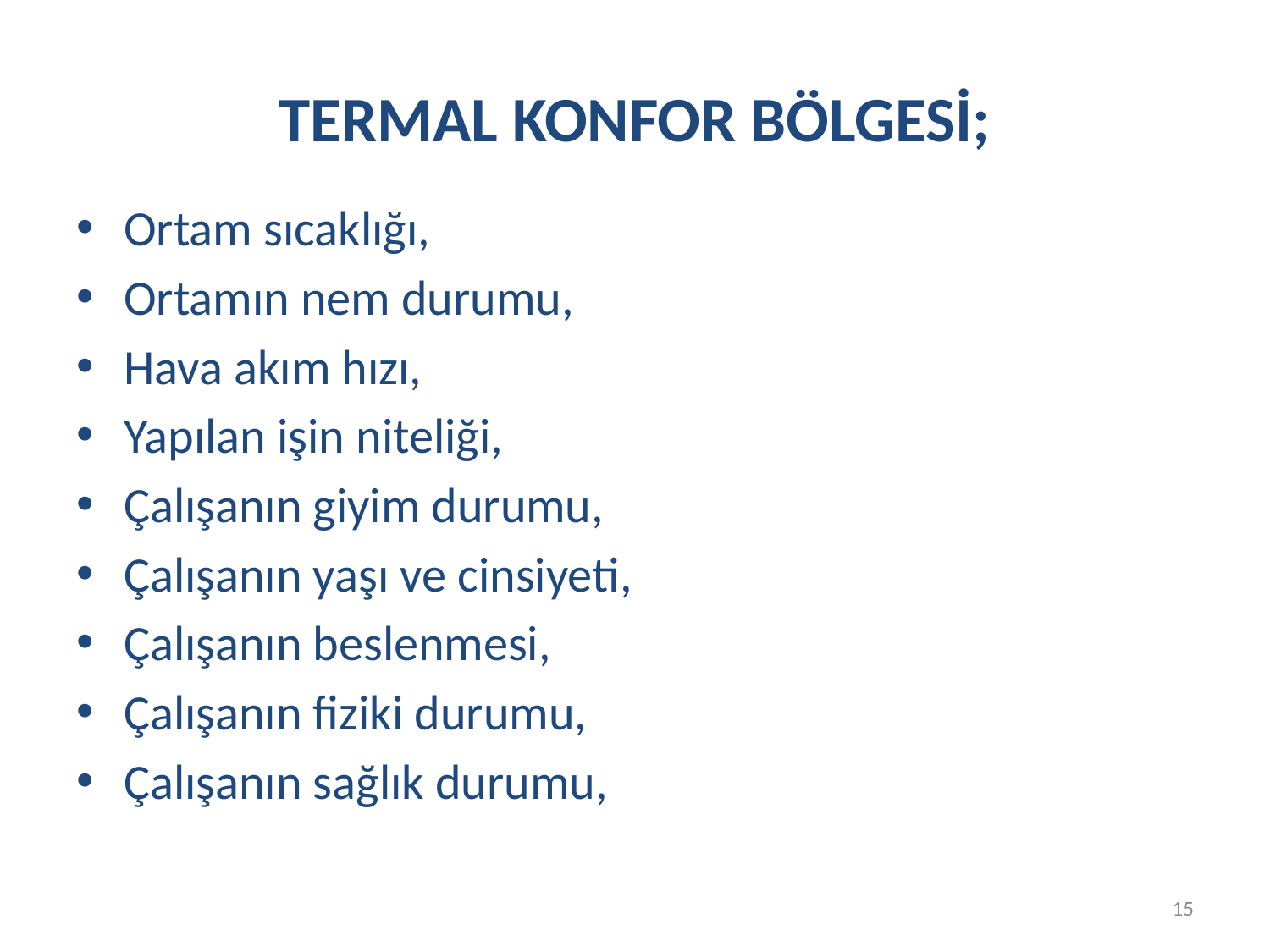

# TERMAL KONFOR BÖLGESİ;
Ortam sıcaklığı,
Ortamın nem durumu,
Hava akım hızı,
Yapılan işin niteliği,
Çalışanın giyim durumu,
Çalışanın yaşı ve cinsiyeti,
Çalışanın beslenmesi,
Çalışanın fiziki durumu,
Çalışanın sağlık durumu,
15